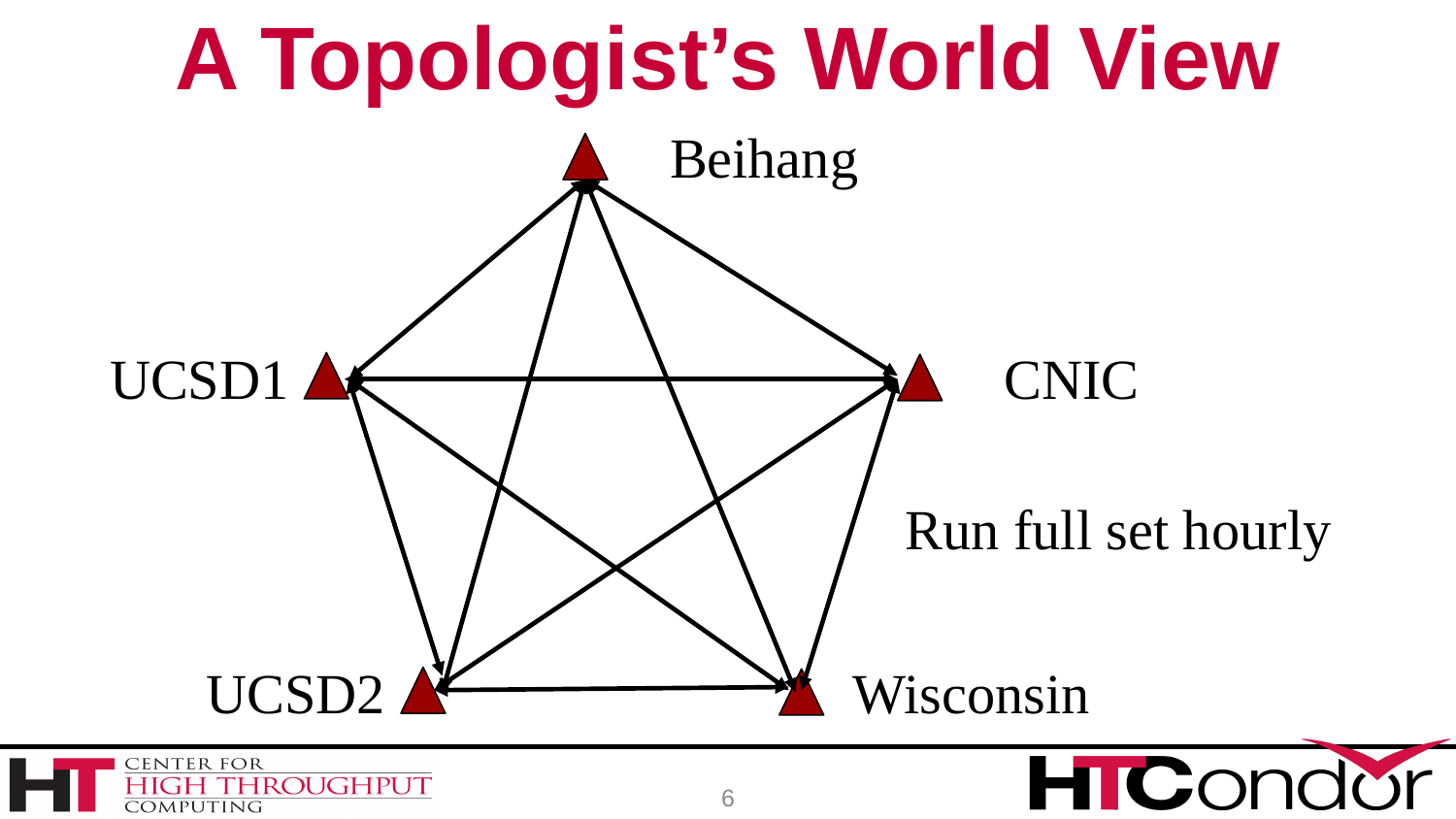

# A Topologist’s World View
 Beihang

 UCSD1

 CNIC

Run full set hourly
 UCSD2

 Wisconsin

6